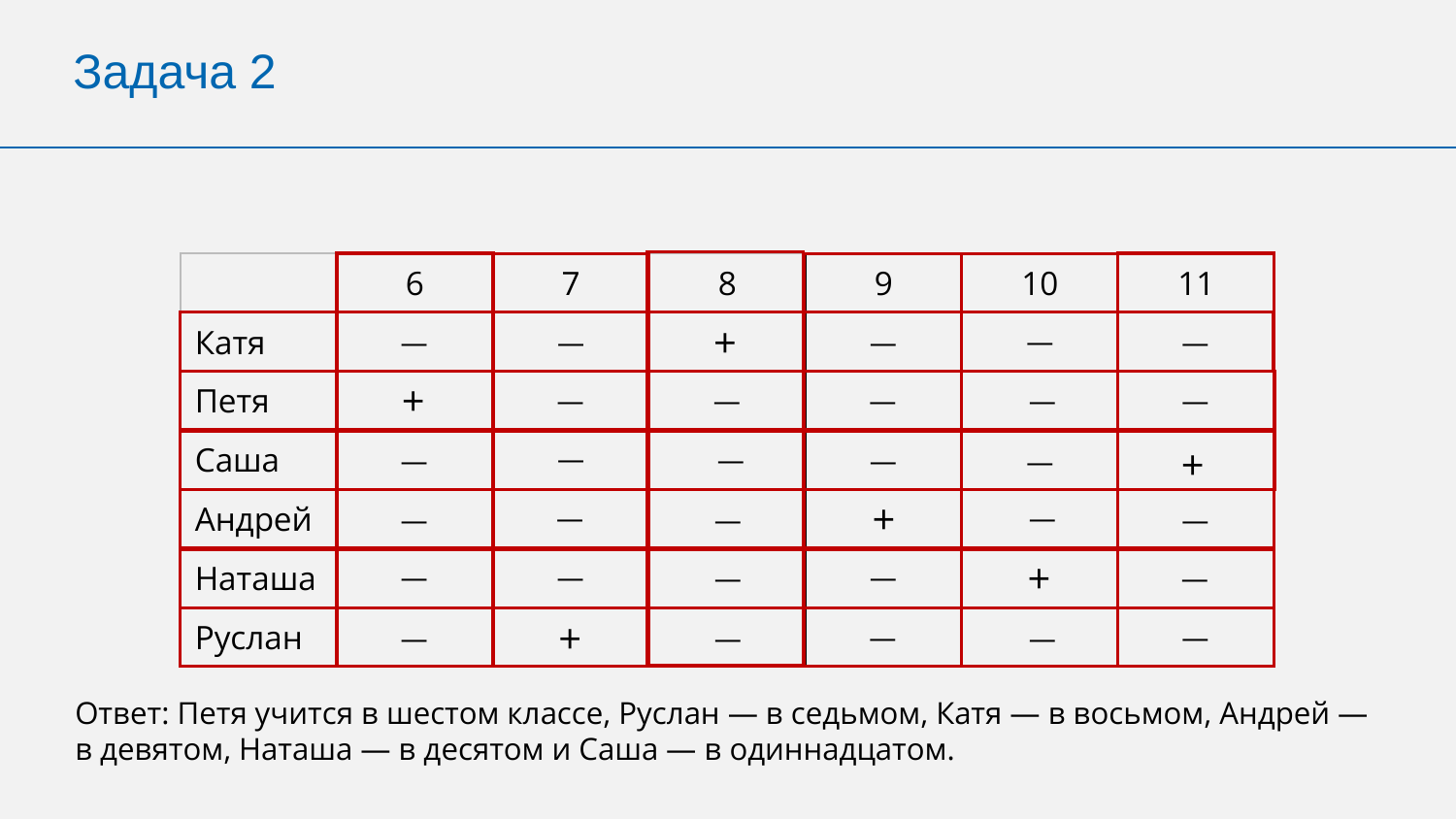

Задача 2

|  | 6 | 7 | 8 | 9 | 10 | 11 |
| --- | --- | --- | --- | --- | --- | --- |
| Катя |  |  |  |  |  |  |
| Петя |  |  |  |  |  |  |
| Саша |  |  |  |  |  |  |
| Андрей |  |  |  |  |  |  |
| Наташа |  |  |  |  |  |  |
| Руслан |  |  |  |  |  |  |

+

—
—
—
—
—
+

—
—
—
—
—

+
—
—
—
—
—
+

—
—
—
—
—
+

—
—
—
—
—
+

—
—
—
—
—
Ответ: Петя учится в шестом классе, Руслан — в седьмом, Катя — в восьмом, Андрей —
в девятом, Наташа — в десятом и Саша — в одиннадцатом.